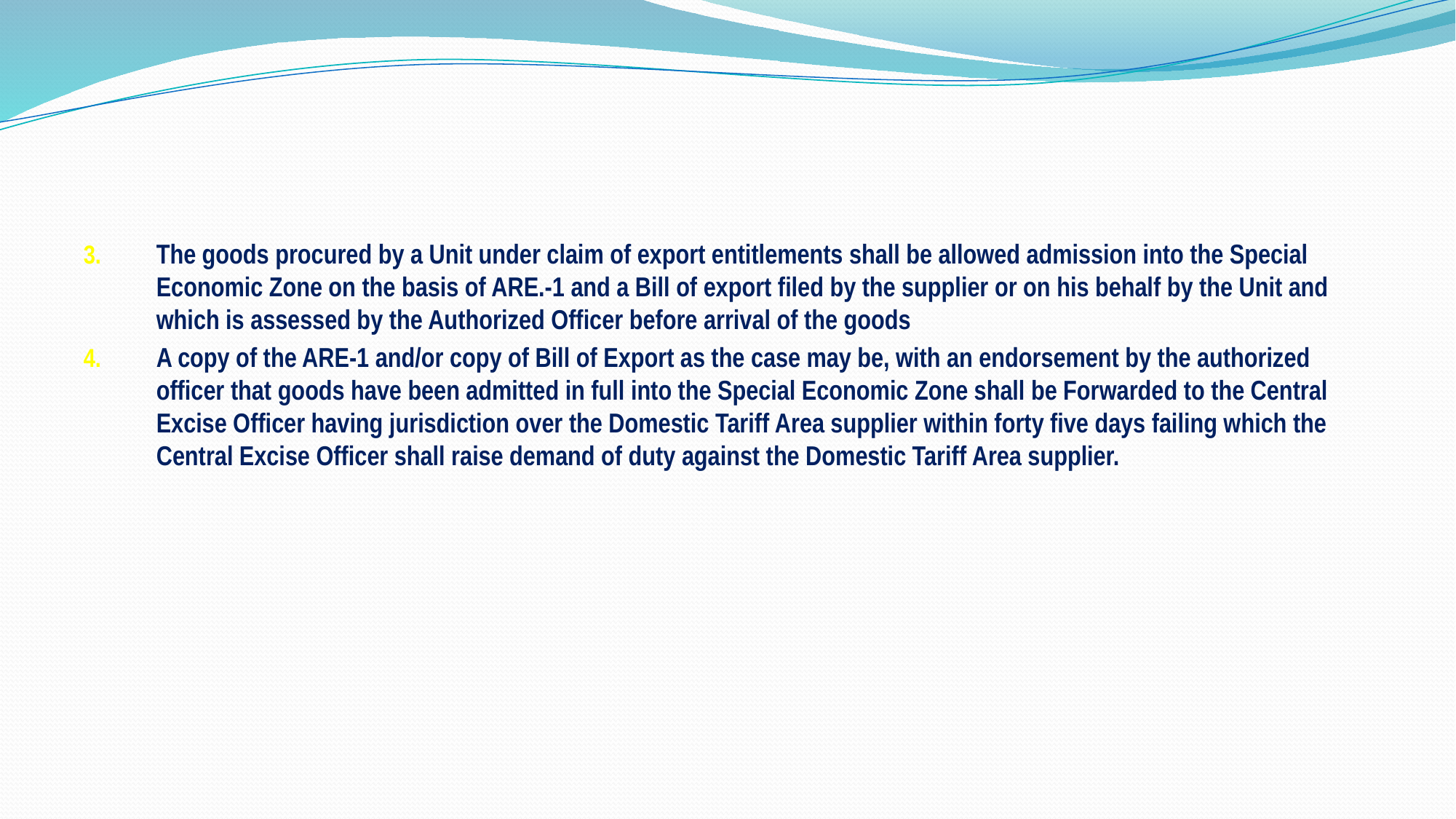

#
The goods procured by a Unit under claim of export entitlements shall be allowed admission into the Special Economic Zone on the basis of ARE.-1 and a Bill of export filed by the supplier or on his behalf by the Unit and which is assessed by the Authorized Officer before arrival of the goods
A copy of the ARE-1 and/or copy of Bill of Export as the case may be, with an endorsement by the authorized officer that goods have been admitted in full into the Special Economic Zone shall be Forwarded to the Central Excise Officer having jurisdiction over the Domestic Tariff Area supplier within forty five days failing which the Central Excise Officer shall raise demand of duty against the Domestic Tariff Area supplier.